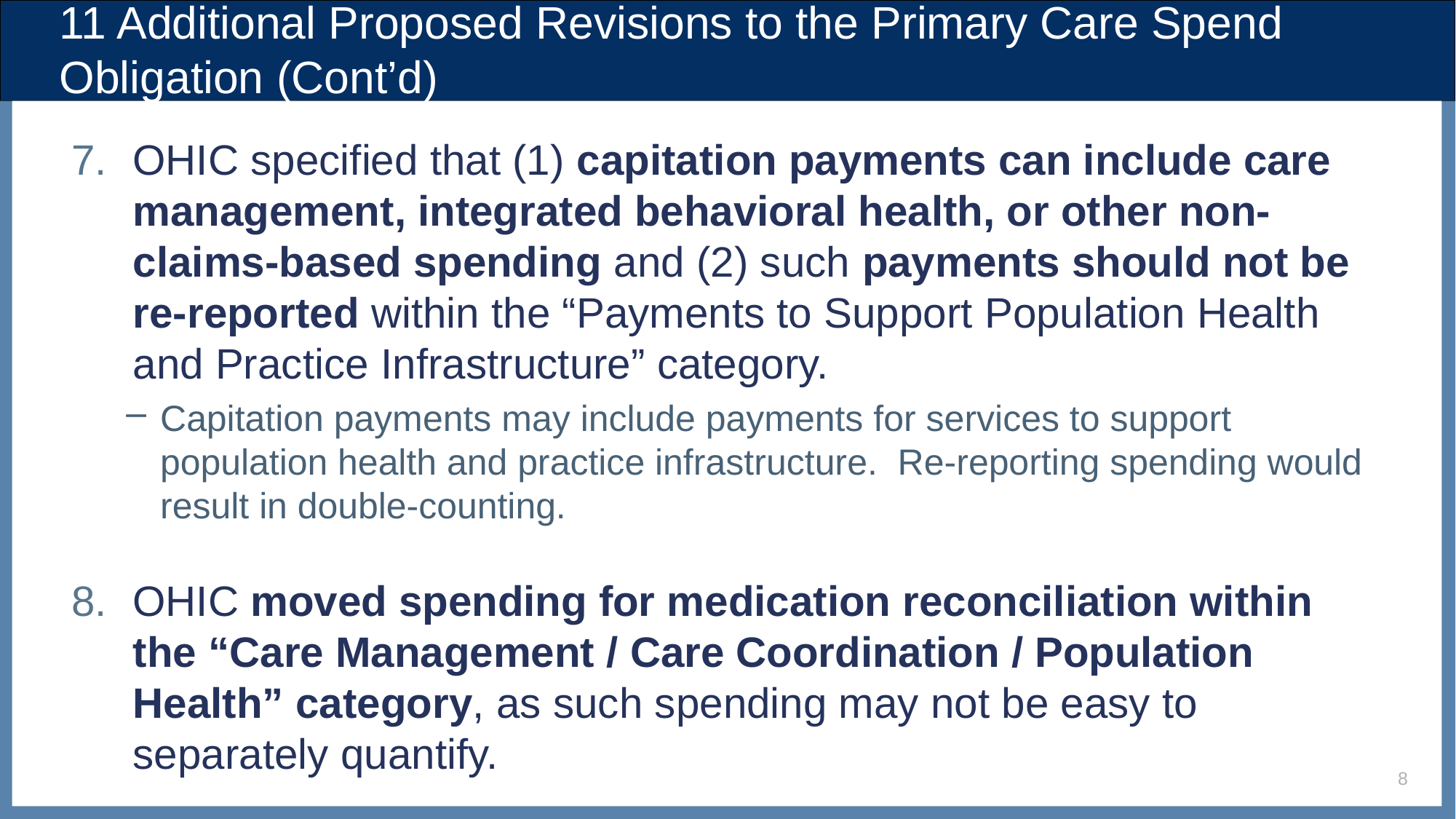

# 11 Additional Proposed Revisions to the Primary Care Spend Obligation (Cont’d)
OHIC specified that (1) capitation payments can include care management, integrated behavioral health, or other non-claims-based spending and (2) such payments should not be re-reported within the “Payments to Support Population Health and Practice Infrastructure” category.
Capitation payments may include payments for services to support population health and practice infrastructure.  Re-reporting spending would result in double-counting.

OHIC moved spending for medication reconciliation within the “Care Management / Care Coordination / Population Health” category, as such spending may not be easy to separately quantify.
8